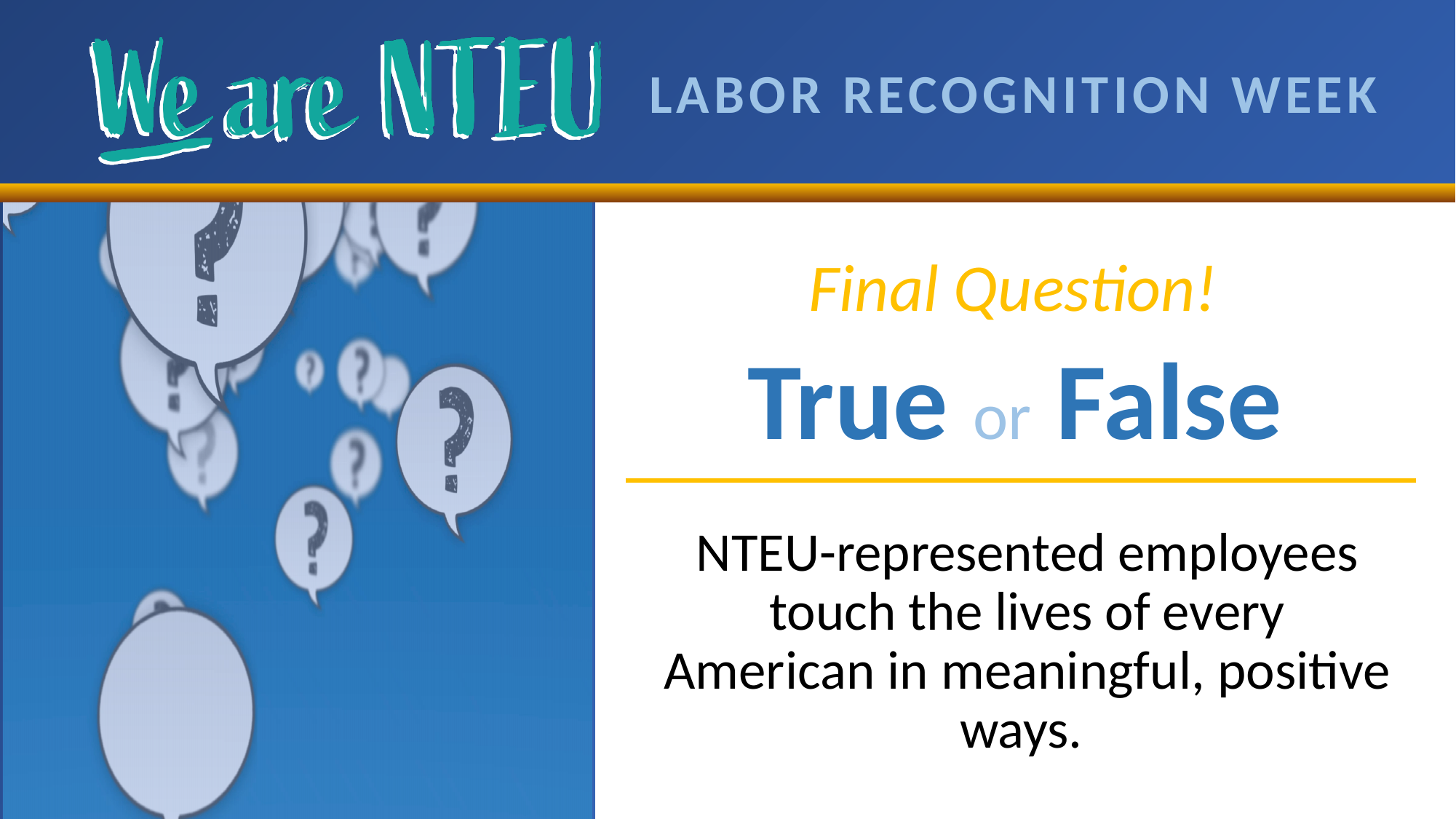

Final Question!

True or False

NTEU-represented employees touch the lives of every American in meaningful, positive ways.